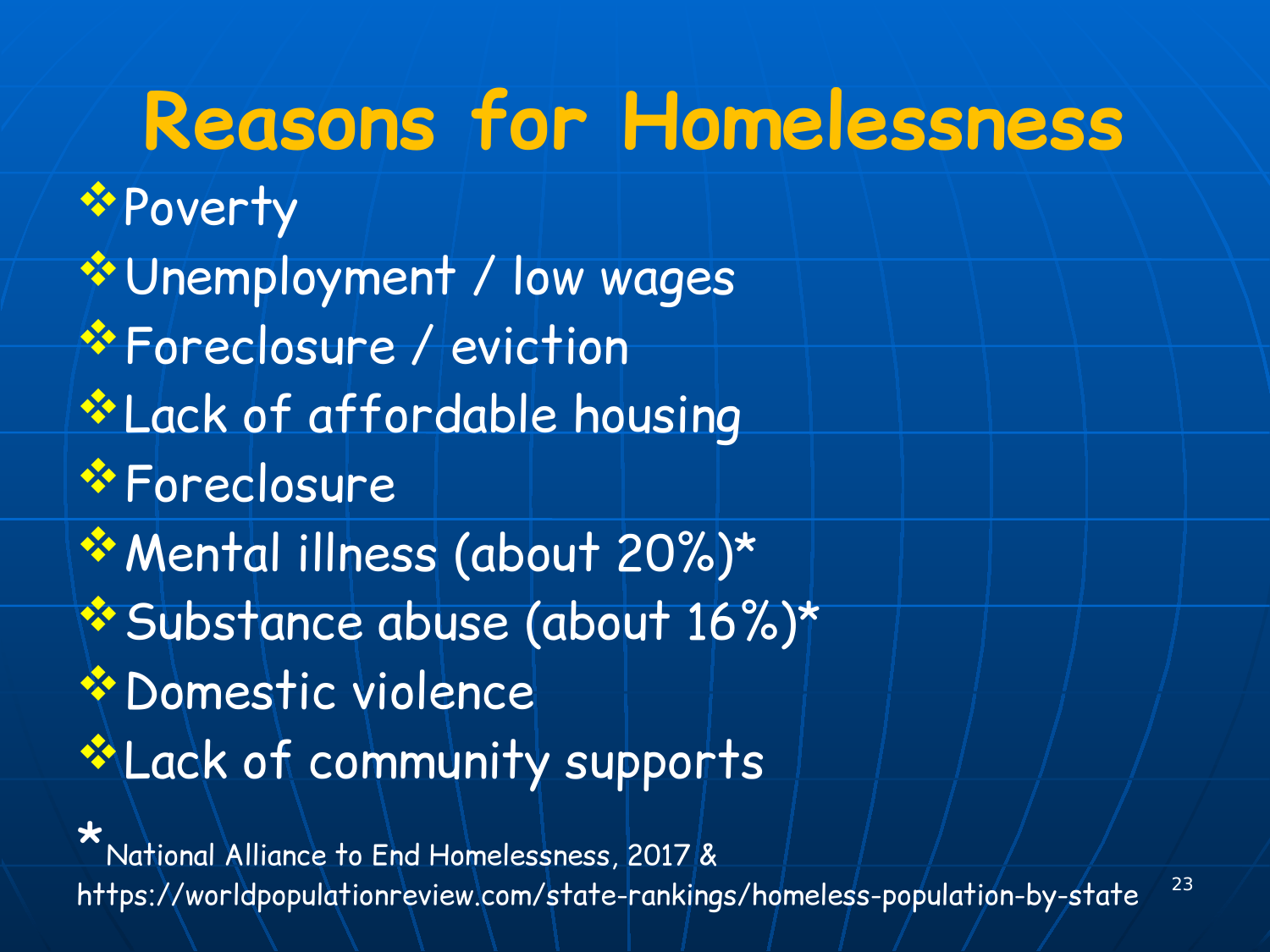

# Reasons for Homelessness
Poverty
Unemployment / low wages
Foreclosure / eviction
Lack of affordable housing
Foreclosure
Mental illness (about 20%)*
Substance abuse (about 16%)*
Domestic violence
Lack of community supports
*National Alliance to End Homelessness, 2017 & https://worldpopulationreview.com/state-rankings/homeless-population-by-state

23